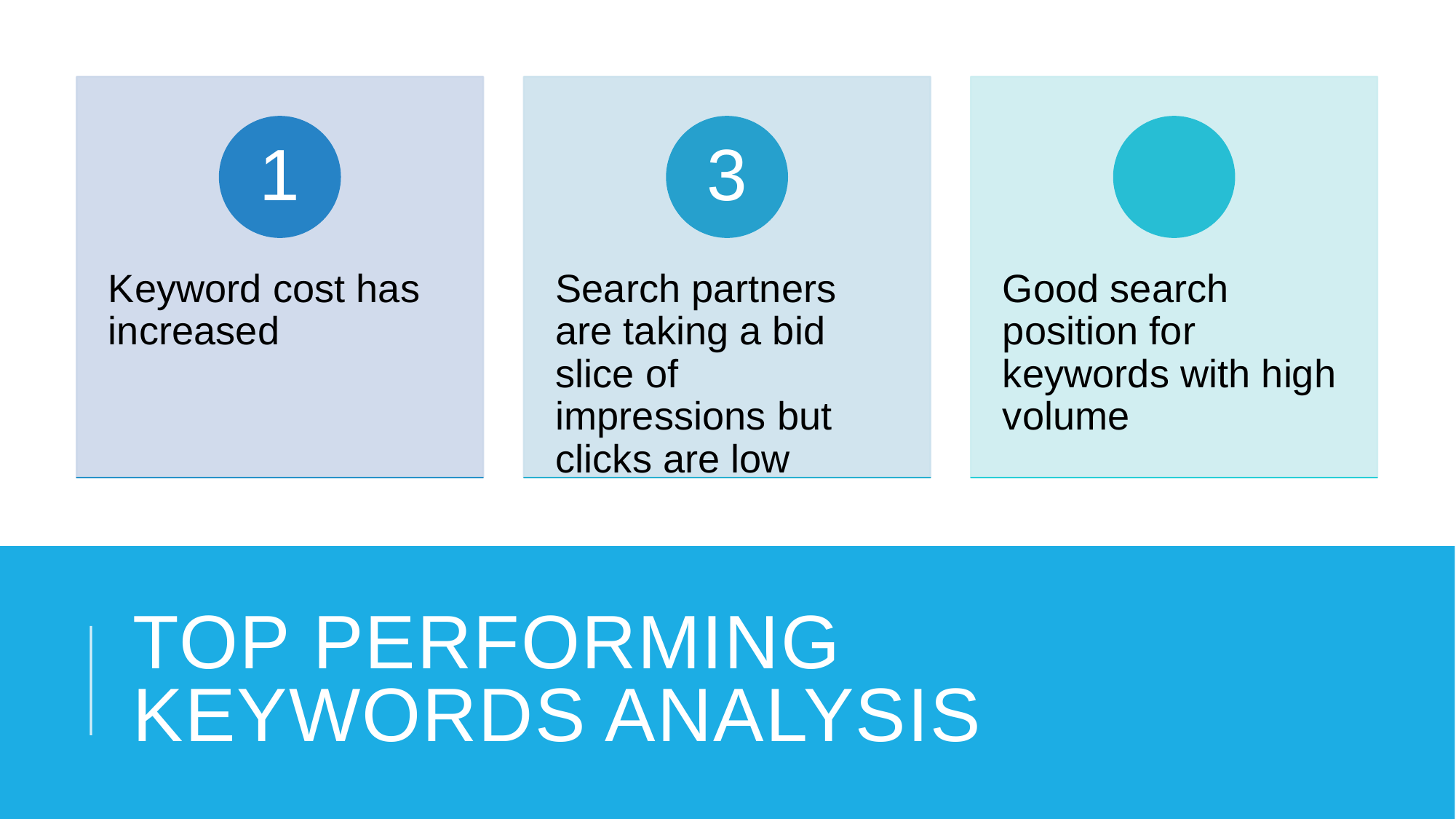

Keyword cost has increased
1
Search partners are taking a bid slice of impressions but clicks are low
3
Good search position for keywords with high volume

# Top performing keywords analysis